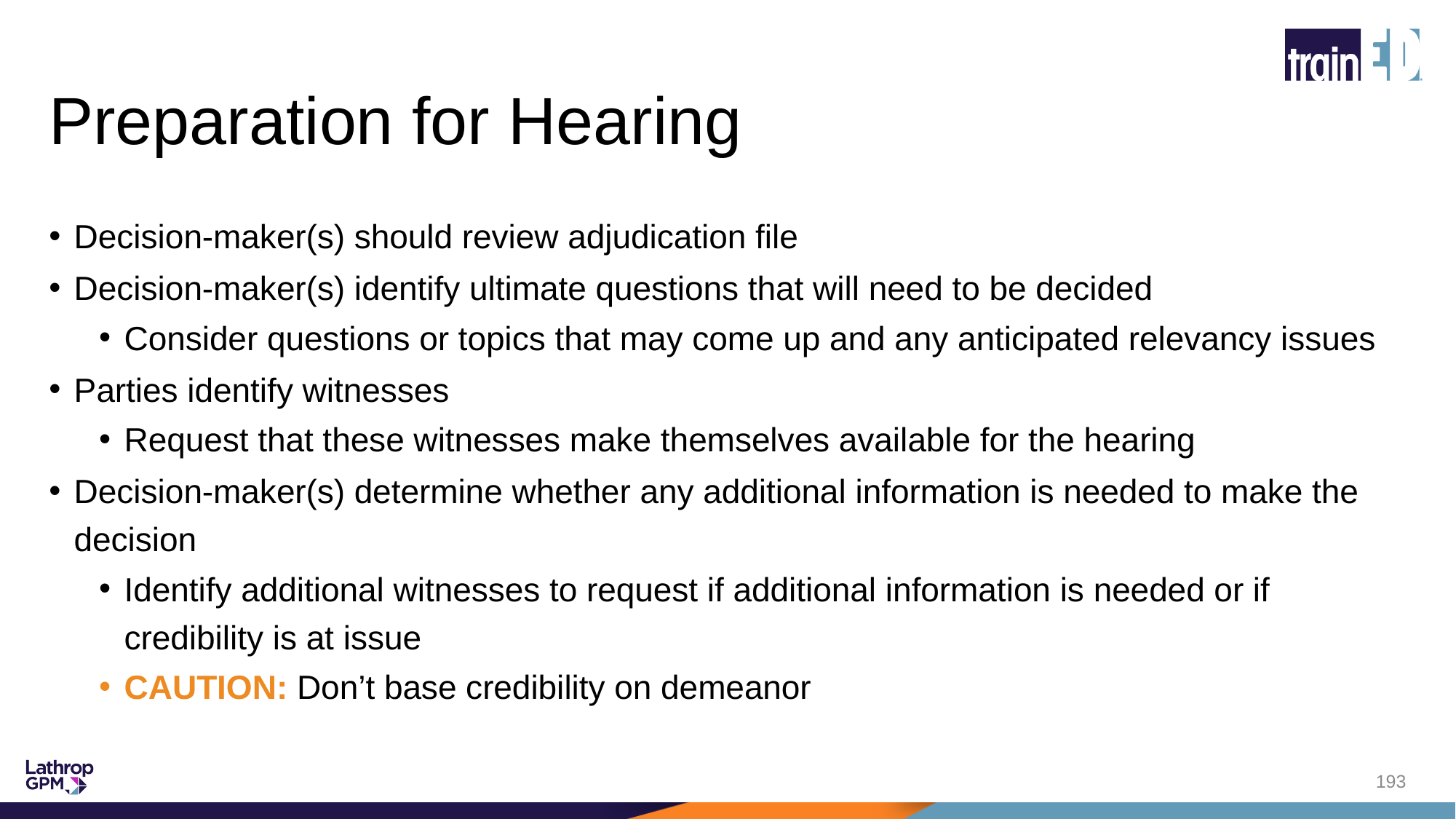

# Preparation for Hearing
Decision-maker(s) should review adjudication file
Decision-maker(s) identify ultimate questions that will need to be decided
Consider questions or topics that may come up and any anticipated relevancy issues
Parties identify witnesses
Request that these witnesses make themselves available for the hearing
Decision-maker(s) determine whether any additional information is needed to make the decision
Identify additional witnesses to request if additional information is needed or if credibility is at issue
CAUTION: Don’t base credibility on demeanor

193